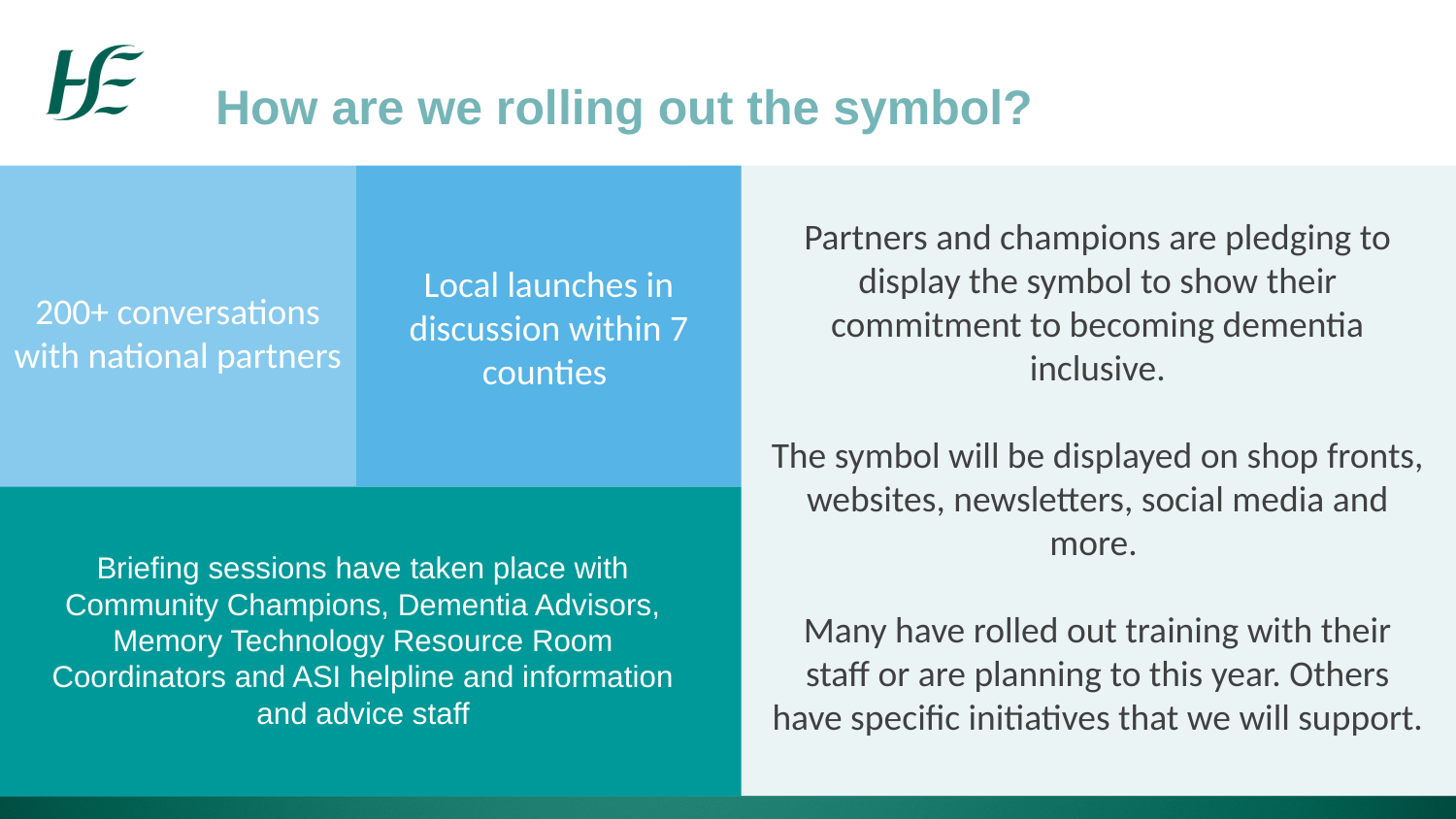

How are we rolling out the symbol?

200+ conversations with national partners
Local launches in discussion within 7 counties

Partners and champions are pledging to display the symbol to show their commitment to becoming dementia inclusive.

The symbol will be displayed on shop fronts, websites, newsletters, social media and more.

Many have rolled out training with their staff or are planning to this year. Others have specific initiatives that we will support.

Briefing sessions have taken place with Community Champions, Dementia Advisors, Memory Technology Resource Room Coordinators and ASI helpline and information and advice staff